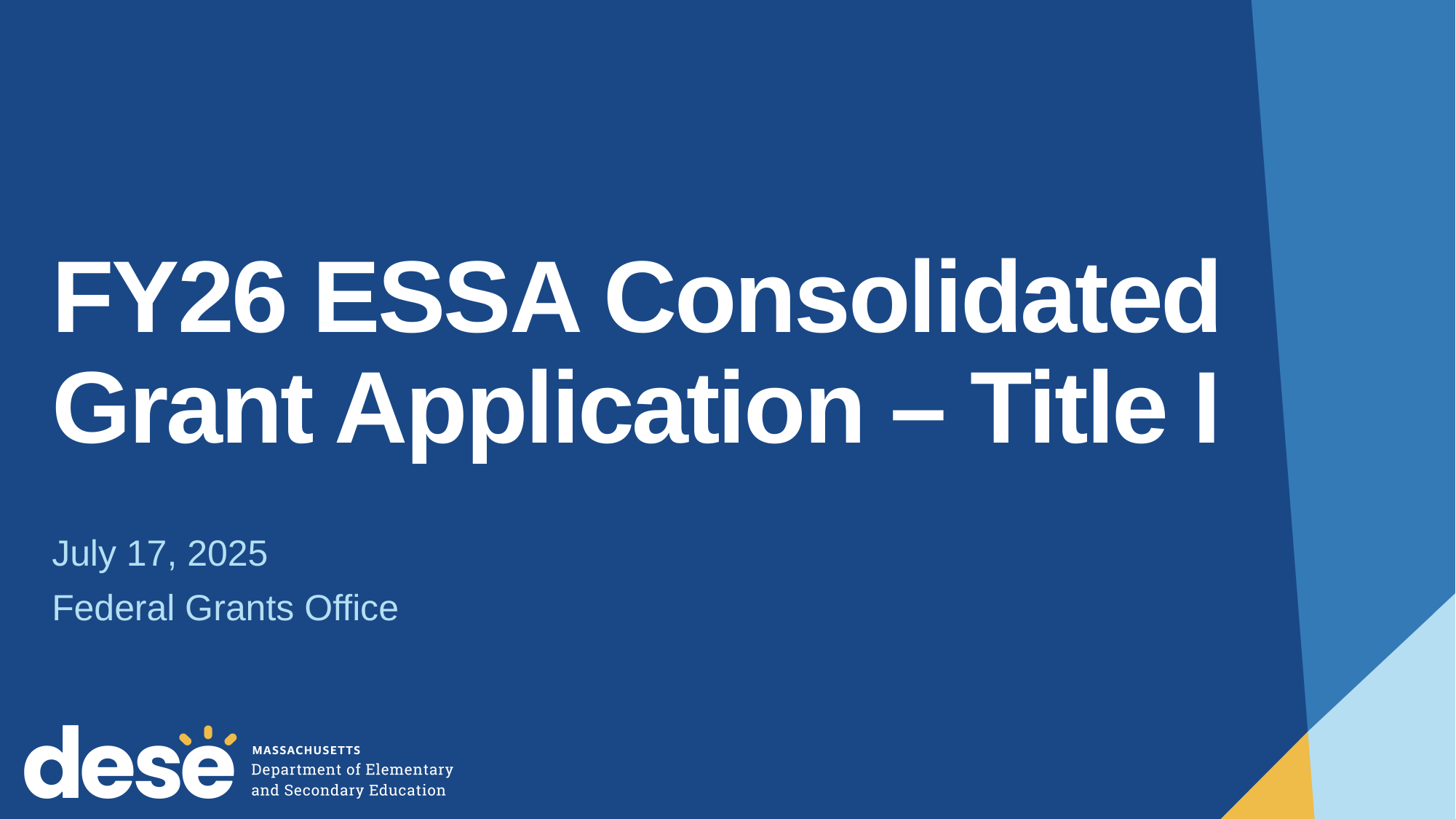

# FY26 ESSA Consolidated Grant Application – Title I

July 17, 2025
Federal Grants Office